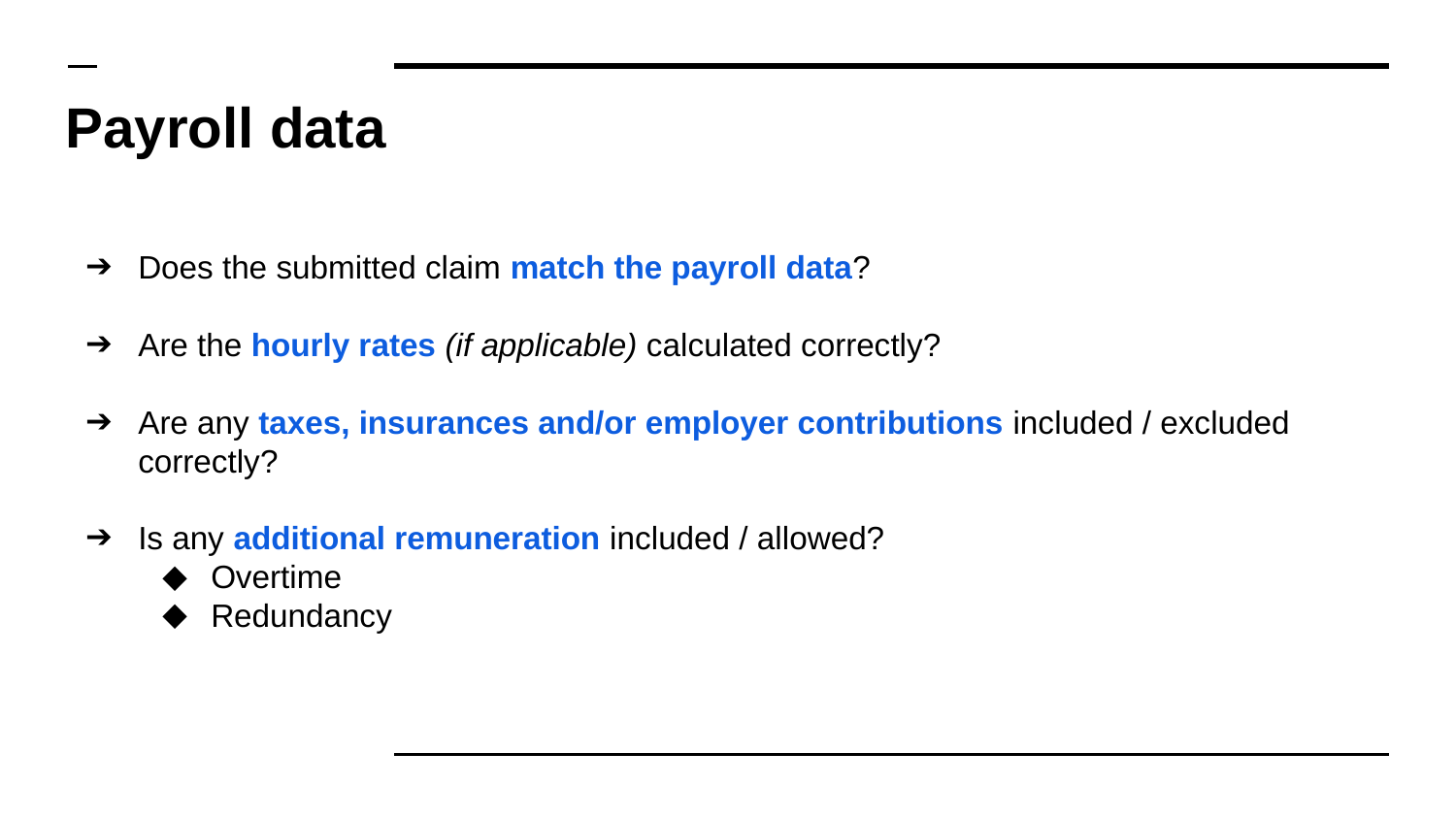

# Payroll data
Does the submitted claim match the payroll data?

Are the hourly rates (if applicable) calculated correctly?

Are any taxes, insurances and/or employer contributions included / excluded correctly?

Is any additional remuneration included / allowed?
Overtime
Redundancy

Internal / Other govt.